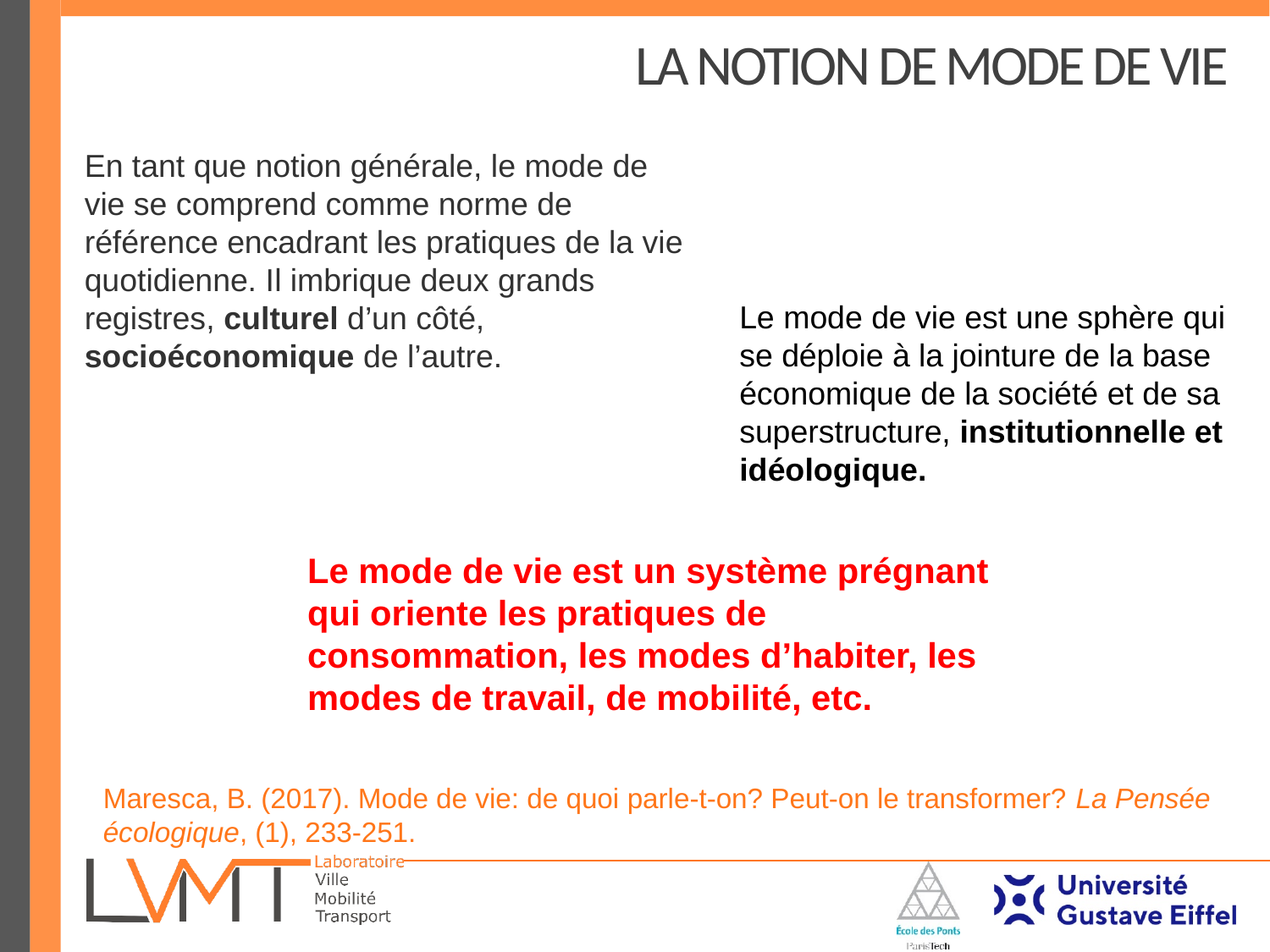

La notion de mode de vie
En tant que notion générale, le mode de vie se comprend comme norme de référence encadrant les pratiques de la vie quotidienne. Il imbrique deux grands registres, culturel d’un côté, socioéconomique de l’autre.

Le mode de vie est une sphère qui se déploie à la jointure de la base économique de la société et de sa superstructure, institutionnelle et idéologique.

Le mode de vie est un système prégnant qui oriente les pratiques de consommation, les modes d’habiter, les modes de travail, de mobilité, etc.
Maresca, B. (2017). Mode de vie: de quoi parle-t-on? Peut-on le transformer? La Pensée écologique, (1), 233-251.